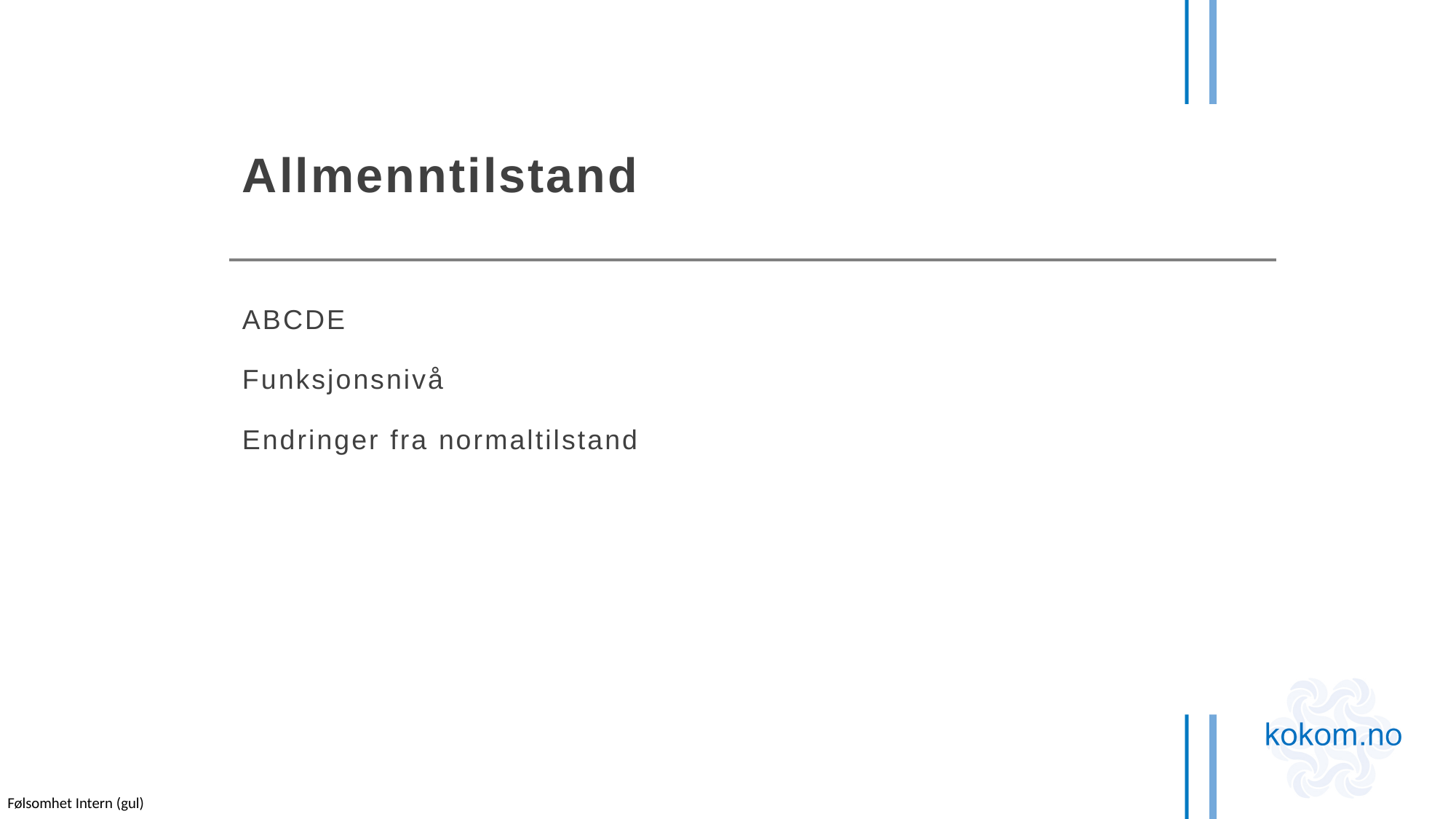

# Allmenntilstand
ABCDE
Funksjonsnivå
Endringer fra normaltilstand